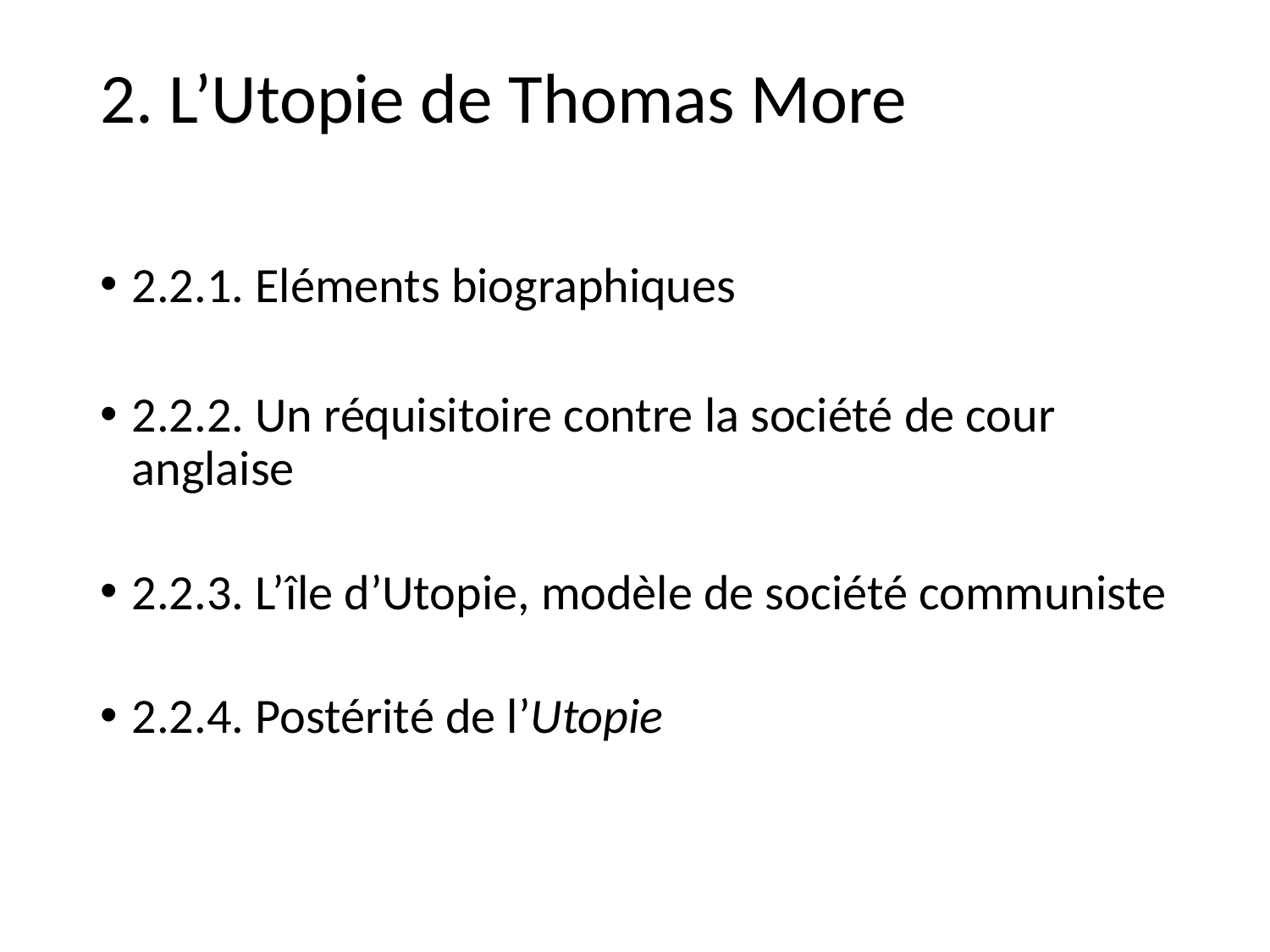

# 2. L’Utopie de Thomas More
2.2.1. Eléments biographiques
2.2.2. Un réquisitoire contre la société de cour anglaise
2.2.3. L’île d’Utopie, modèle de société communiste
2.2.4. Postérité de l’Utopie